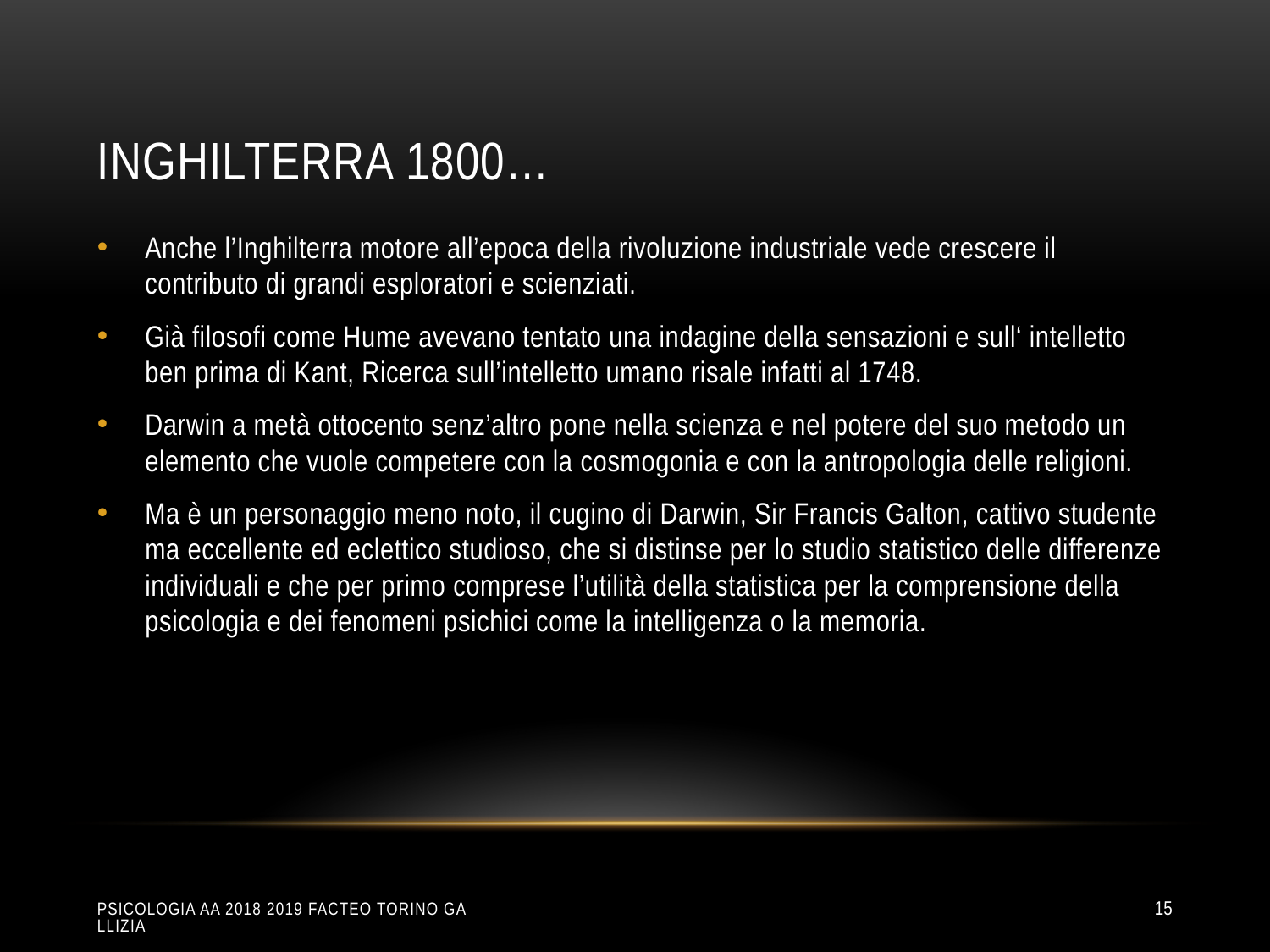

# INGHILTERRA 1800…
Anche l’Inghilterra motore all’epoca della rivoluzione industriale vede crescere il contributo di grandi esploratori e scienziati.
Già filosofi come Hume avevano tentato una indagine della sensazioni e sull‘ intelletto ben prima di Kant, Ricerca sull’intelletto umano risale infatti al 1748.
Darwin a metà ottocento senz’altro pone nella scienza e nel potere del suo metodo un elemento che vuole competere con la cosmogonia e con la antropologia delle religioni.
Ma è un personaggio meno noto, il cugino di Darwin, Sir Francis Galton, cattivo studente ma eccellente ed eclettico studioso, che si distinse per lo studio statistico delle differenze individuali e che per primo comprese l’utilità della statistica per la comprensione della psicologia e dei fenomeni psichici come la intelligenza o la memoria.
Psicologia aa 2018 2019 Facteo Torino Gallizia
15